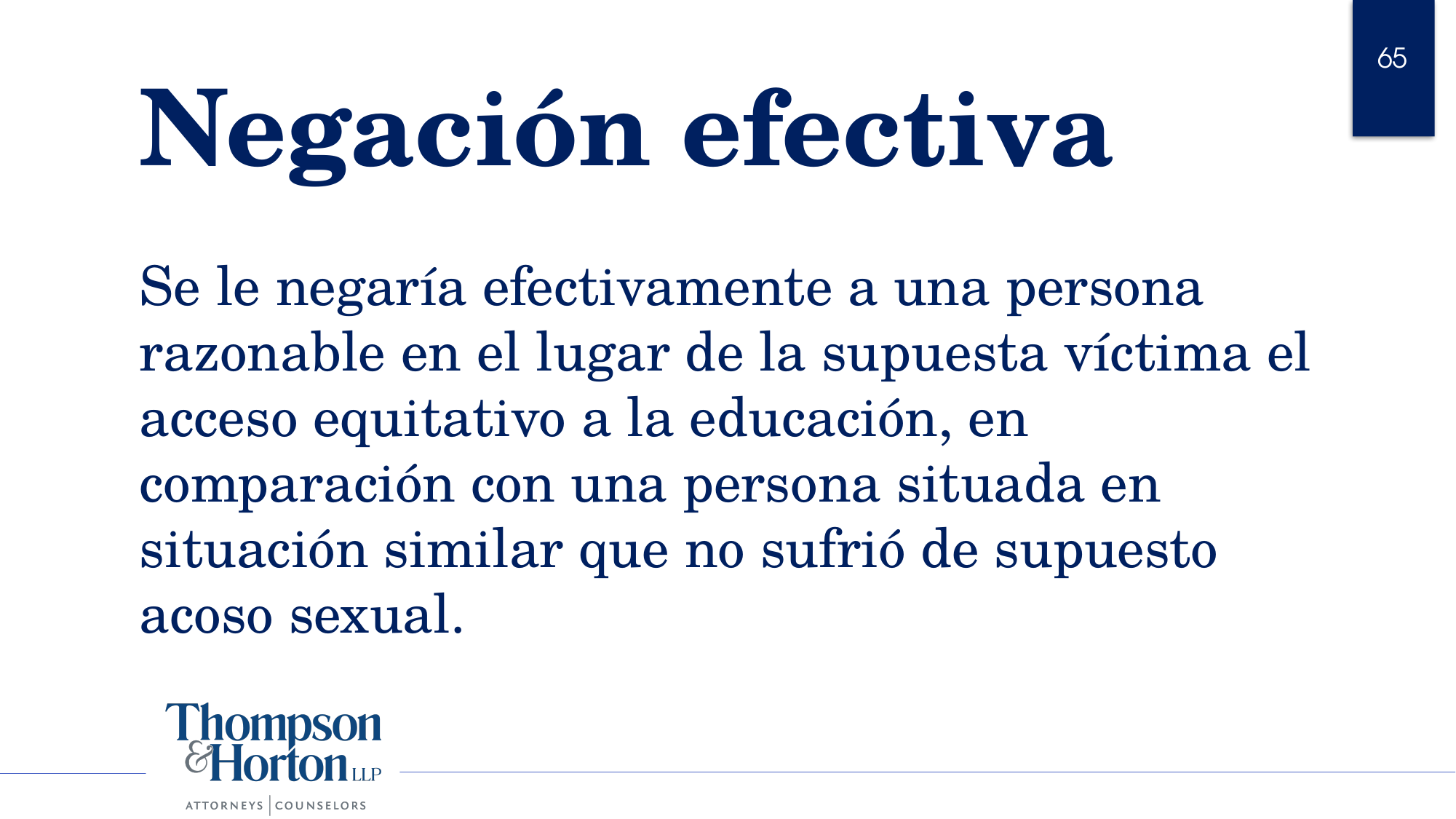

65
# Negación efectiva
Se le negaría efectivamente a una persona razonable en el lugar de la supuesta víctima el acceso equitativo a la educación, en comparación con una persona situada en situación similar que no sufrió de supuesto acoso sexual.